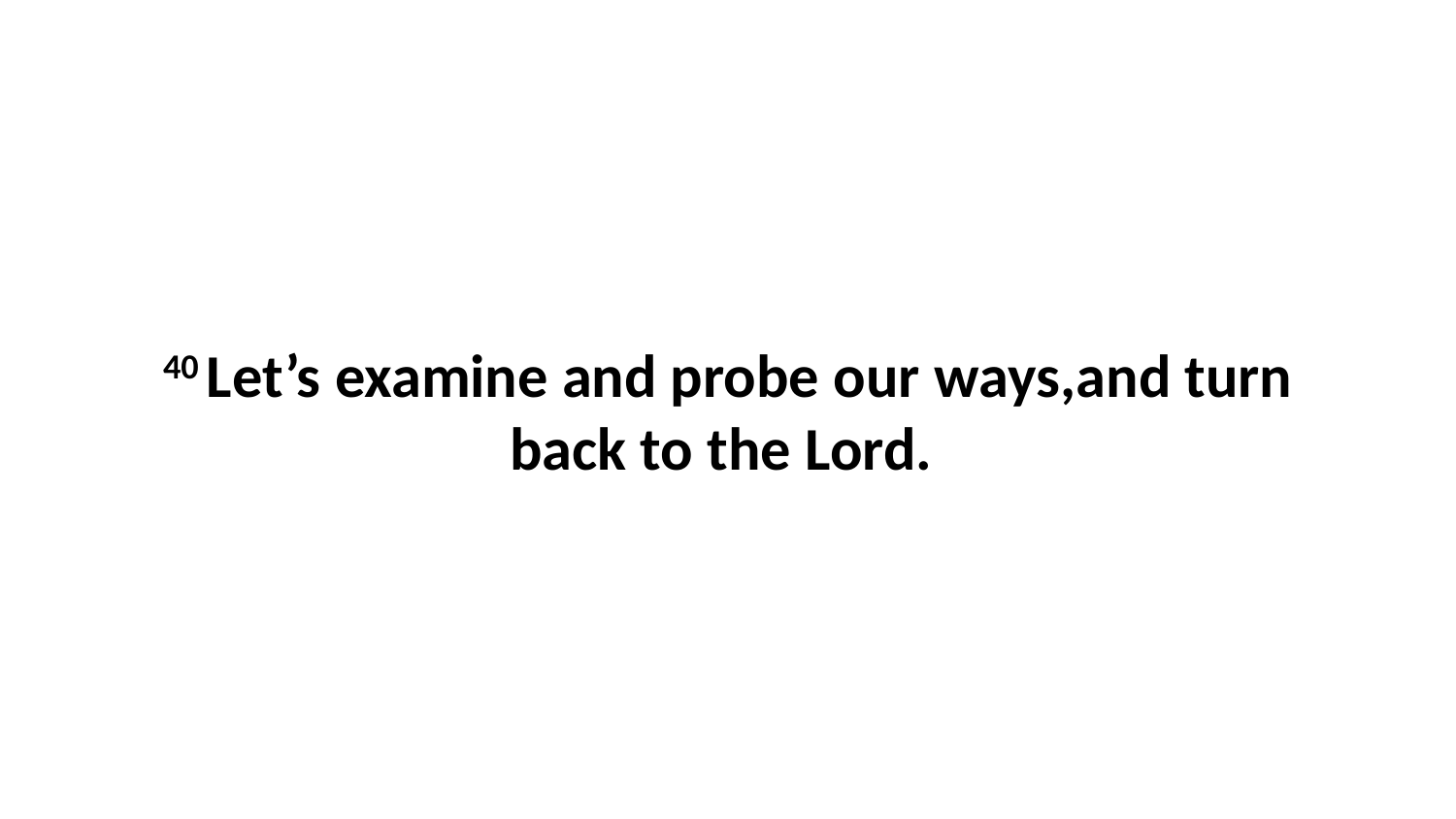

40 Let’s examine and probe our ways,and turn back to the Lord.